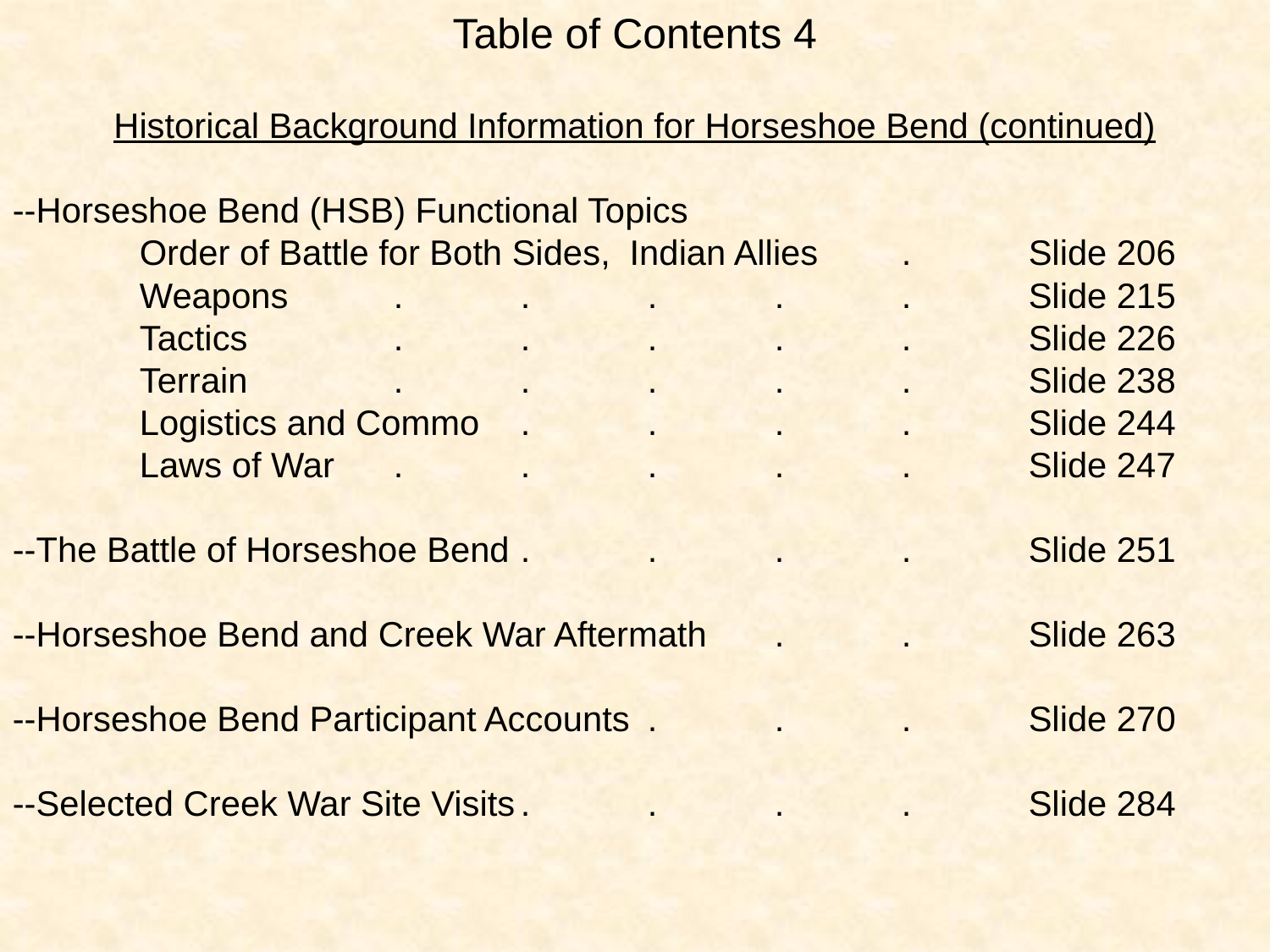

Table of Contents 4

Historical Background Information for Horseshoe Bend (continued)

--Horseshoe Bend (HSB) Functional Topics
	Order of Battle for Both Sides,  Indian Allies	.	Slide 206
	Weapons	.	.	.	.	.	Slide 215
	Tactics		.	.	.	.	.	Slide 226
	Terrain		.	.	.	.	.	Slide 238
	Logistics and Commo	.	.	.	.	Slide 244
	Laws of War	.	.	.	.	.	Slide 247

--The Battle of Horseshoe Bend 	.	.	.	.	Slide 251

--Horseshoe Bend and Creek War Aftermath	.	.	Slide 263

--Horseshoe Bend Participant Accounts	.	.	.	Slide 270

--Selected Creek War Site Visits	.	.	.	.	Slide 284